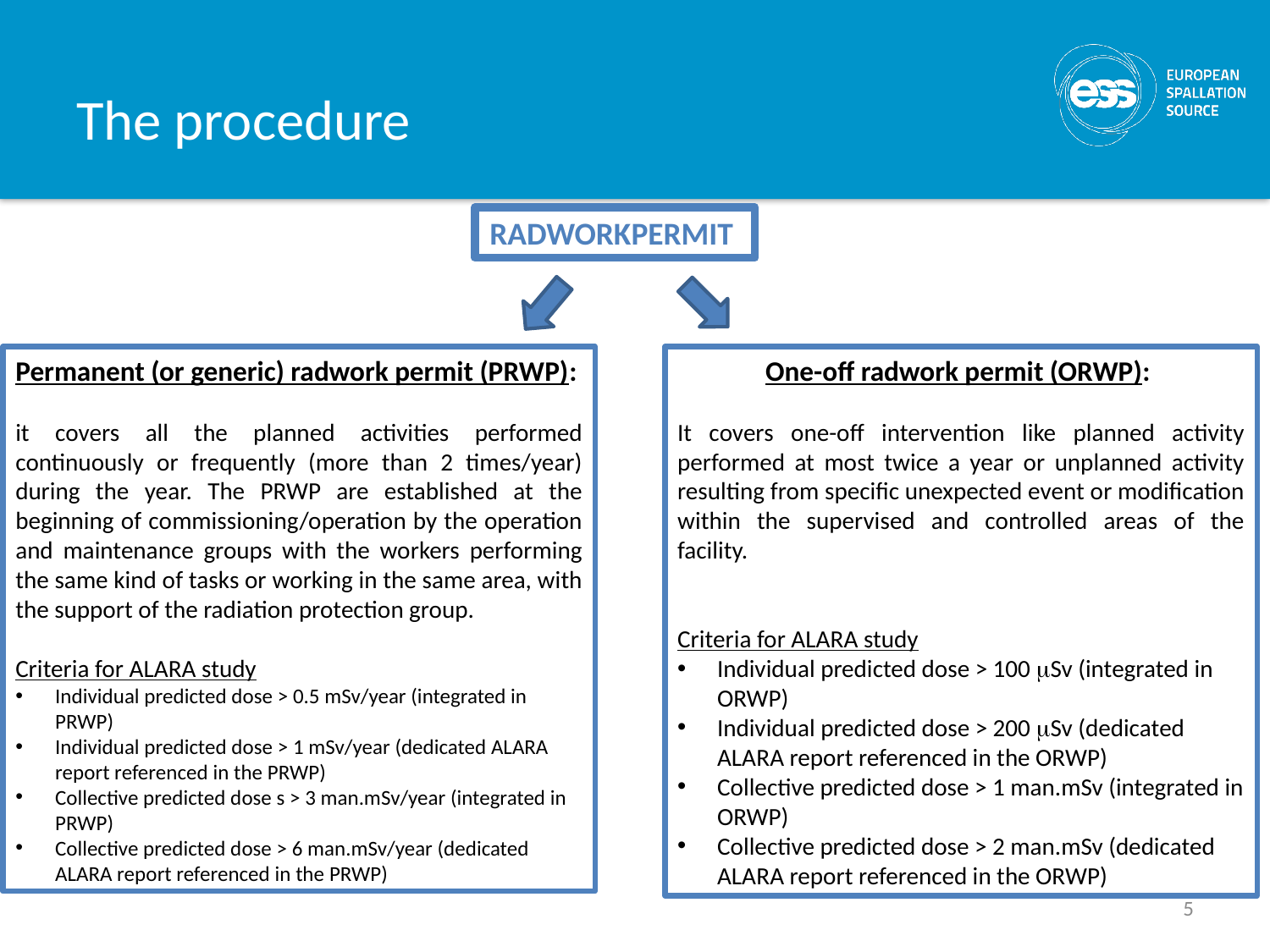

# The procedure
RADWORKPERMIT

Permanent (or generic) radwork permit (PRWP):

it covers all the planned activities performed continuously or frequently (more than 2 times/year) during the year. The PRWP are established at the beginning of commissioning/operation by the operation and maintenance groups with the workers performing the same kind of tasks or working in the same area, with the support of the radiation protection group.

Criteria for ALARA study
Individual predicted dose > 0.5 mSv/year (integrated in PRWP)
Individual predicted dose > 1 mSv/year (dedicated ALARA report referenced in the PRWP)
Collective predicted dose s > 3 man.mSv/year (integrated in PRWP)
Collective predicted dose > 6 man.mSv/year (dedicated ALARA report referenced in the PRWP)
One-off radwork permit (ORWP):

It covers one-off intervention like planned activity performed at most twice a year or unplanned activity resulting from specific unexpected event or modification within the supervised and controlled areas of the facility.

Criteria for ALARA study
Individual predicted dose > 100 μSv (integrated in ORWP)
Individual predicted dose > 200 μSv (dedicated ALARA report referenced in the ORWP)
Collective predicted dose > 1 man.mSv (integrated in ORWP)
Collective predicted dose > 2 man.mSv (dedicated ALARA report referenced in the ORWP)
5